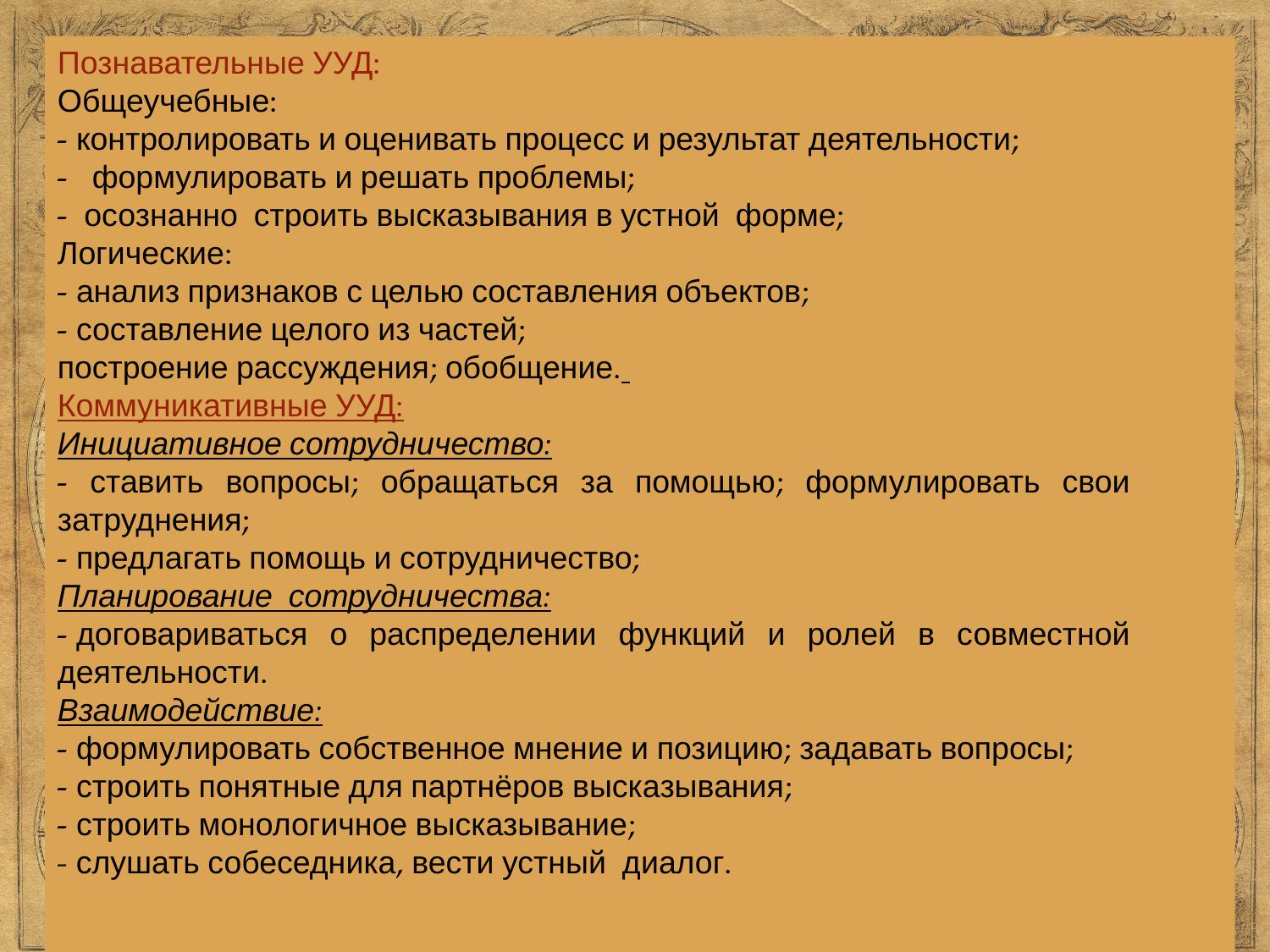

Познавательные УУД:
Общеучебные:
- контролировать и оценивать процесс и результат деятельности;
-   формулировать и решать проблемы;
-  осознанно  строить высказывания в устной  форме;
Логические:
- анализ признаков с целью составления объектов;
- составление целого из частей;
построение рассуждения; обобщение.
Коммуникативные УУД:
Инициативное сотрудничество:
- ставить вопросы; обращаться за помощью; формулировать свои затруднения;
- предлагать помощь и сотрудничество;
Планирование  сотрудничества:
- договариваться о распределении функций и ролей в совместной деятельности.
Взаимодействие:
- формулировать собственное мнение и позицию; задавать вопросы;
- строить понятные для партнёров высказывания;
- строить монологичное высказывание;
- слушать собеседника, вести устный  диалог.